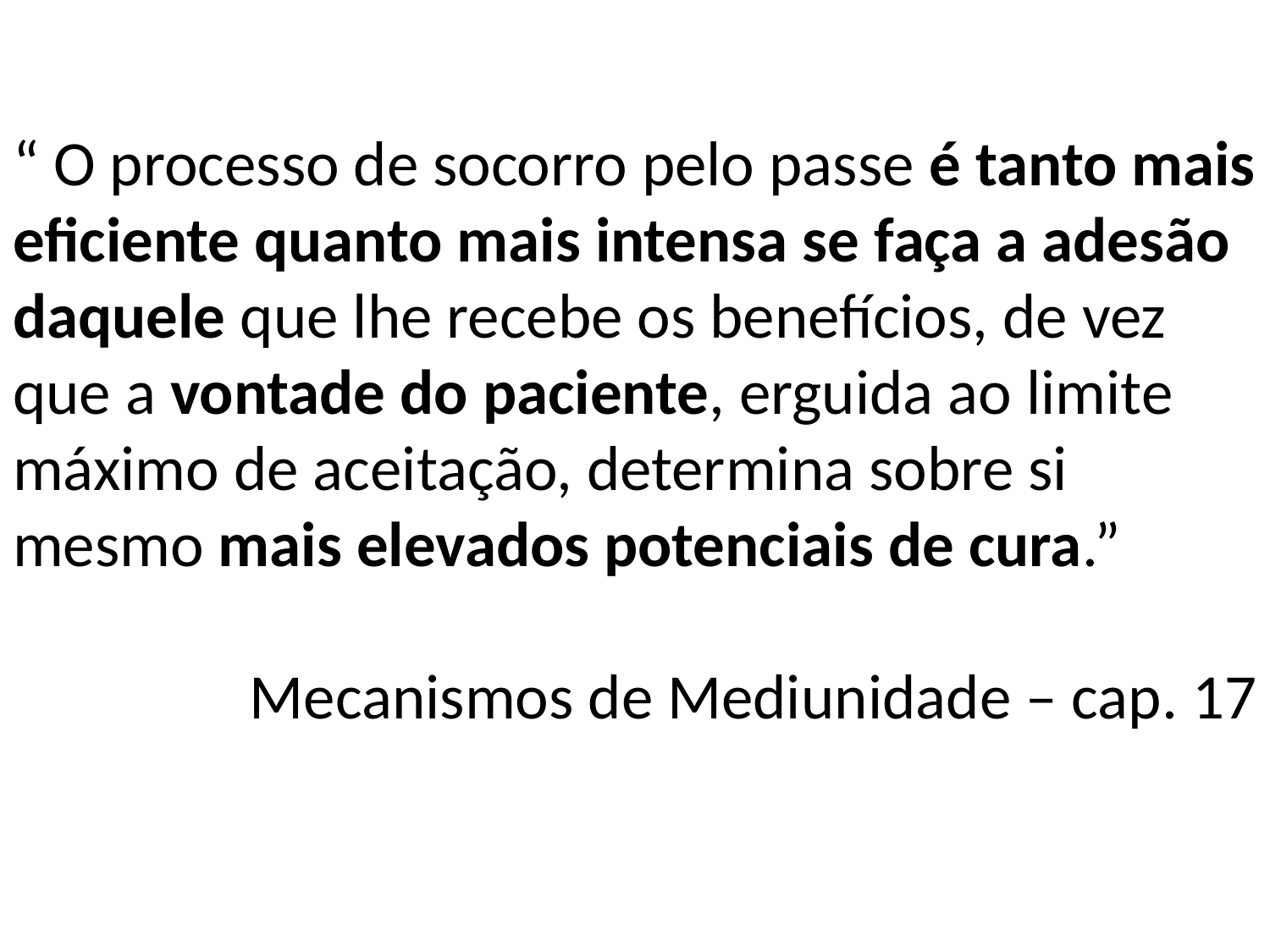

“ O processo de socorro pelo passe é tanto mais eficiente quanto mais intensa se faça a adesão daquele que lhe recebe os benefícios, de vez que a vontade do paciente, erguida ao limite máximo de aceitação, determina sobre si mesmo mais elevados potenciais de cura.”

Mecanismos de Mediunidade – cap. 17